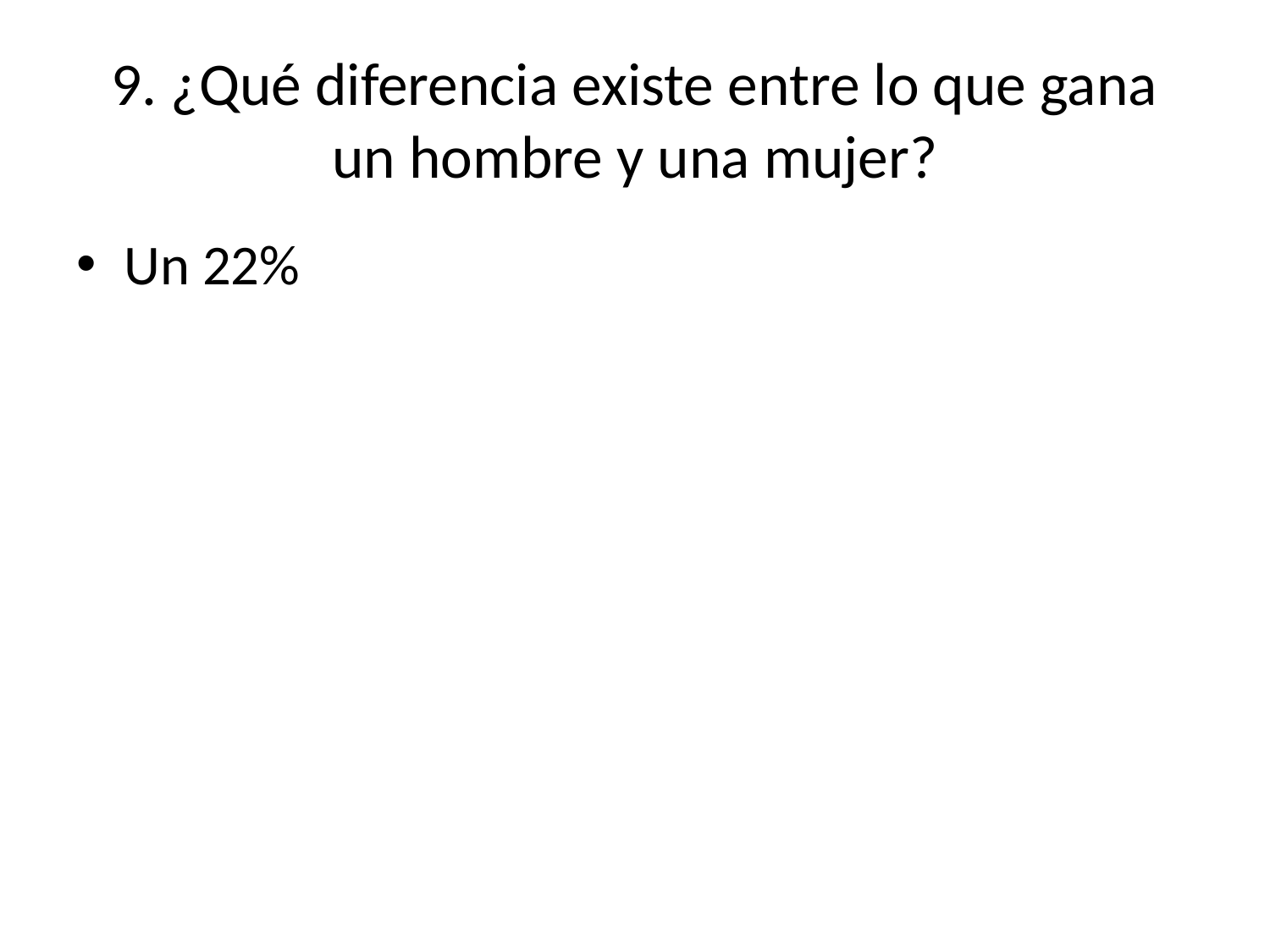

# 9. ¿Qué diferencia existe entre lo que gana un hombre y una mujer?
Un 22%